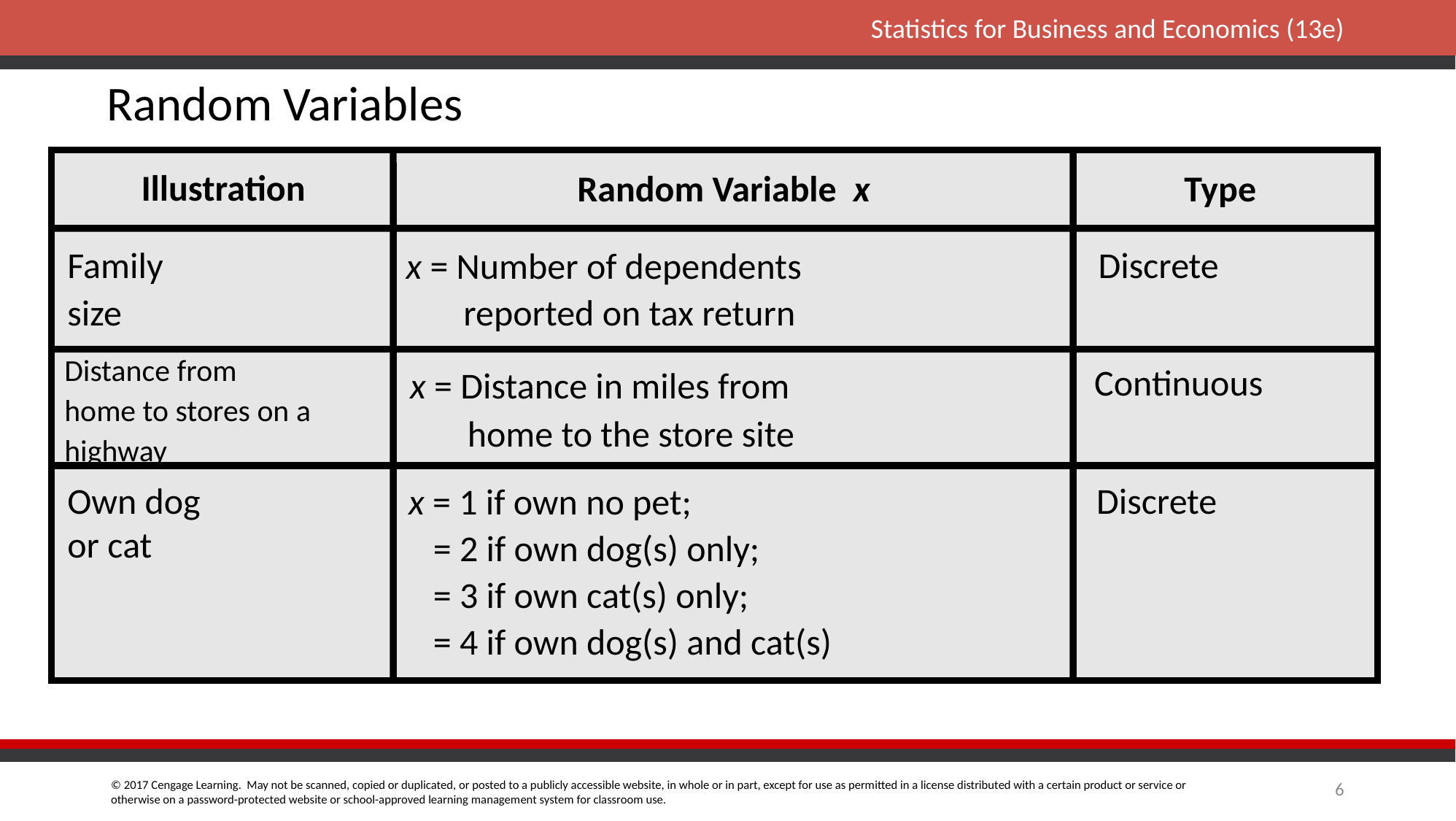

Random Variables

Illustration
Random Variable  x

Type
Family
size

Discrete
x = Number of dependents
       reported on tax return

 Continuous

x = Distance in miles from
       home to the store site
Distance from
home to stores on a
highway

Own dog
or cat
  Discrete

x = 1 if own no pet;
   = 2 if own dog(s) only;
   = 3 if own cat(s) only;
   = 4 if own dog(s) and cat(s)
6